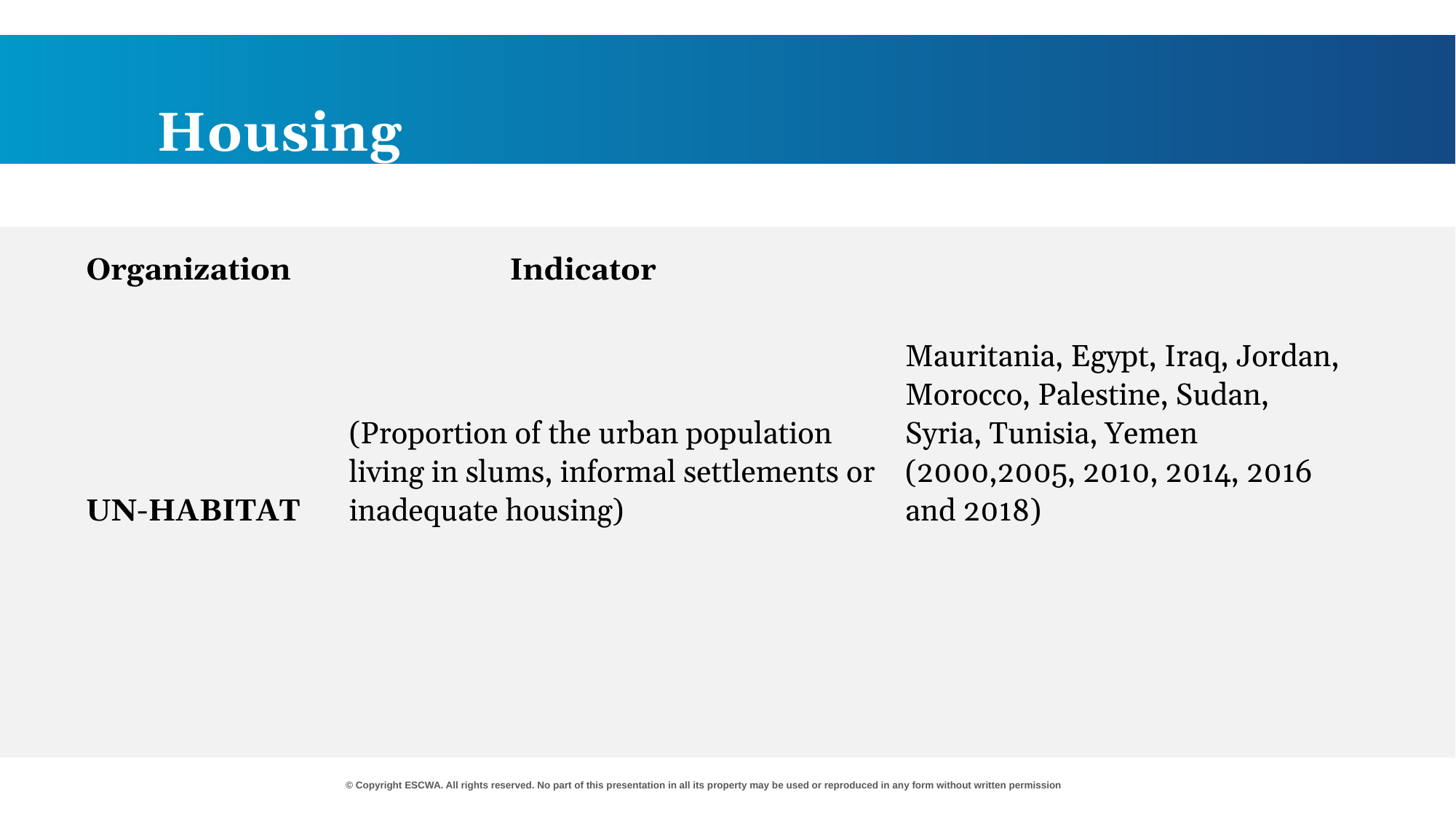

Housing

| Organization | Indicator |
| --- | --- |
| UN-HABITAT | (Proportion of the urban population living in slums, informal settlements or inadequate housing) | Mauritania, Egypt, Iraq, Jordan, Morocco, Palestine, Sudan, Syria, Tunisia, Yemen (2000,2005, 2010, 2014, 2016 and 2018) |
| --- | --- | --- |